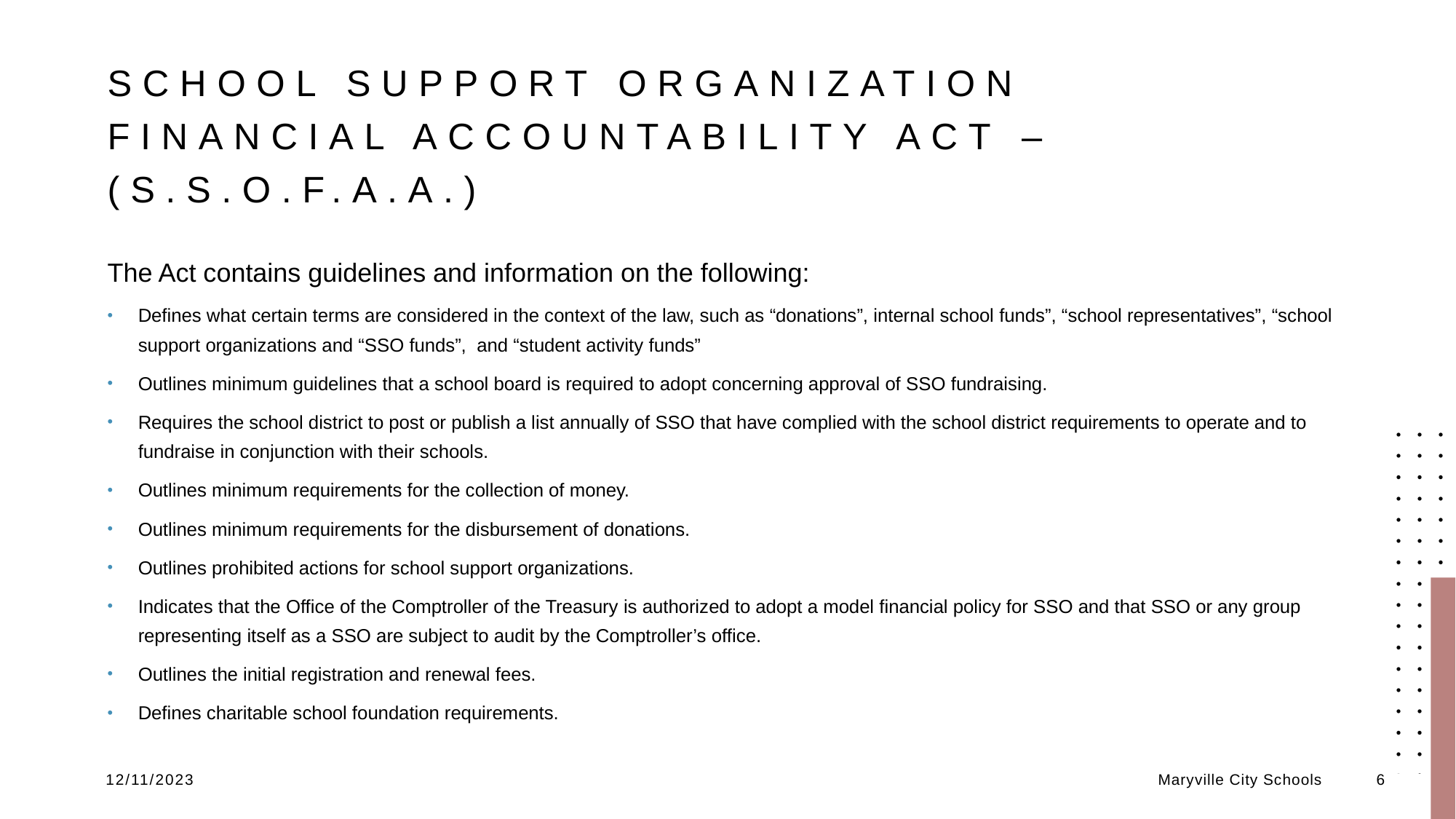

# School support organization financial accountability act – (s.s.o.f.a.a.)
The Act contains guidelines and information on the following:
Defines what certain terms are considered in the context of the law, such as “donations”, internal school funds”, “school representatives”, “school support organizations and “SSO funds”,  and “student activity funds”
Outlines minimum guidelines that a school board is required to adopt concerning approval of SSO fundraising.
Requires the school district to post or publish a list annually of SSO that have complied with the school district requirements to operate and to fundraise in conjunction with their schools.
Outlines minimum requirements for the collection of money.
Outlines minimum requirements for the disbursement of donations.
Outlines prohibited actions for school support organizations.
Indicates that the Office of the Comptroller of the Treasury is authorized to adopt a model financial policy for SSO and that SSO or any group representing itself as a SSO are subject to audit by the Comptroller’s office.
Outlines the initial registration and renewal fees.
Defines charitable school foundation requirements.
12/11/2023
Maryville City Schools
6